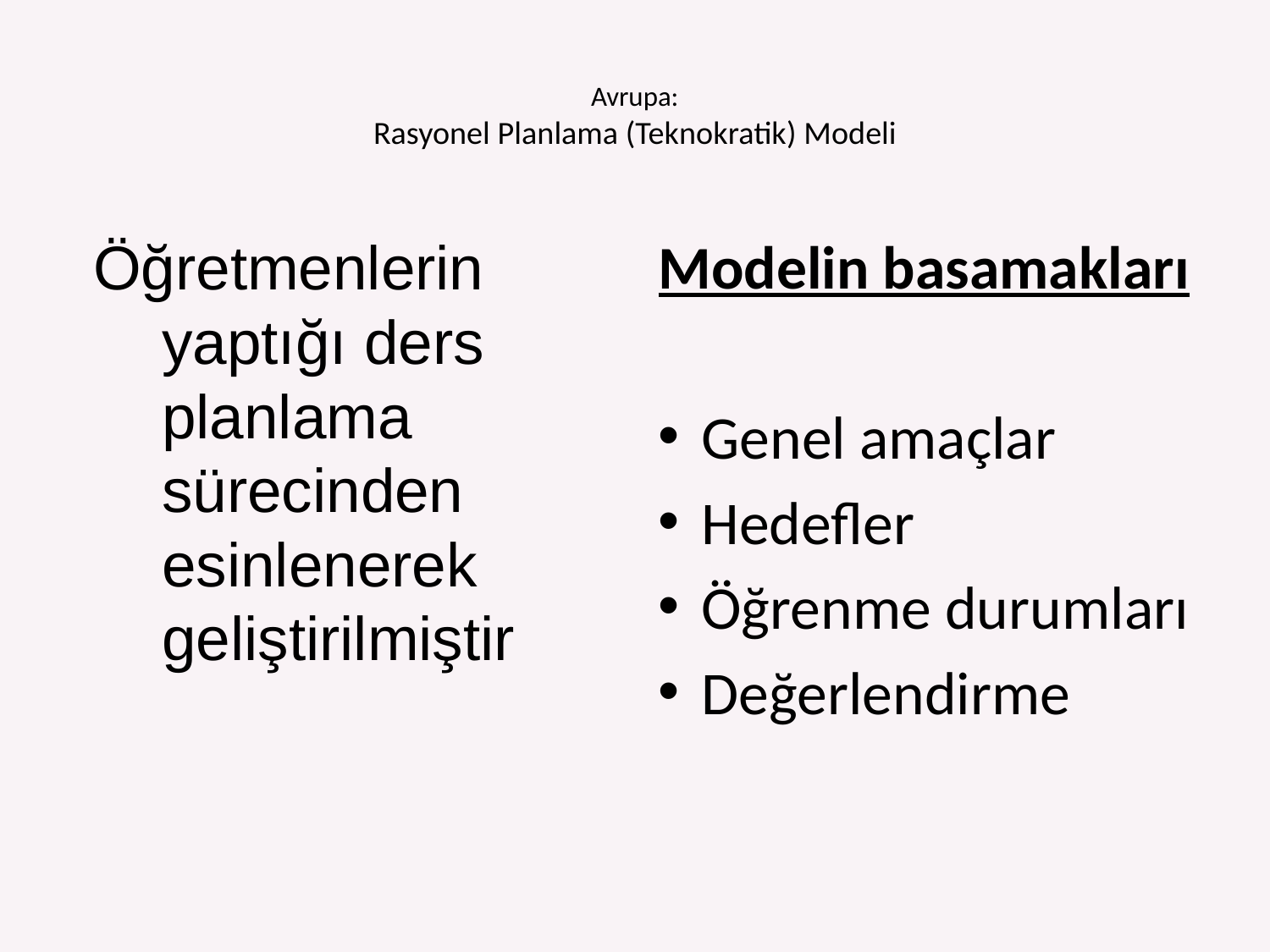

# Avrupa: Rasyonel Planlama (Teknokratik) Modeli
 Öğretmenlerin yaptığı ders planlama sürecinden esinlenerek geliştirilmiştir

Modelin basamakları

Genel amaçlar
Hedefler
Öğrenme durumları
Değerlendirme